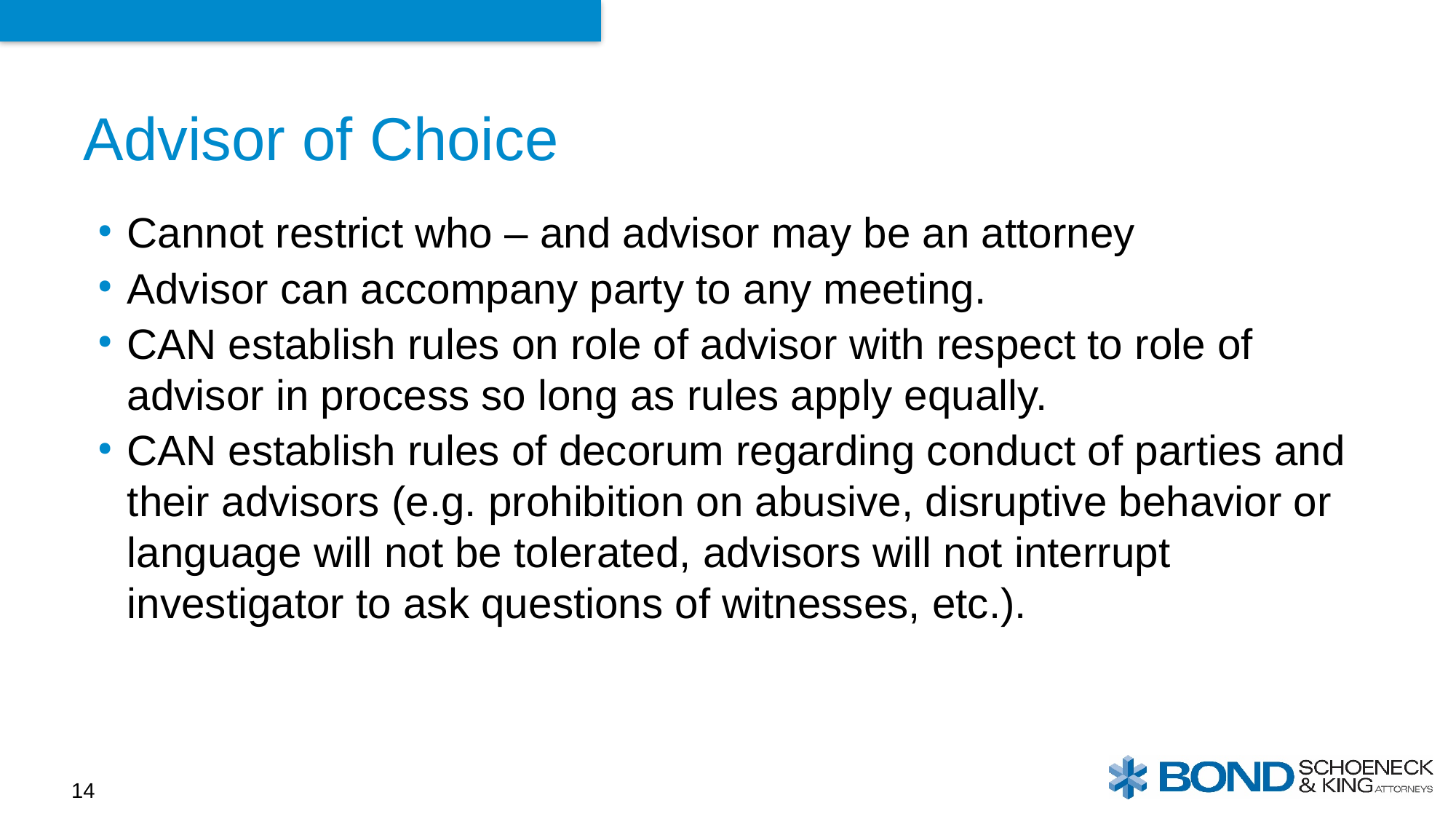

# Advisor of Choice
Cannot restrict who – and advisor may be an attorney
Advisor can accompany party to any meeting.
CAN establish rules on role of advisor with respect to role of advisor in process so long as rules apply equally.
CAN establish rules of decorum regarding conduct of parties and their advisors (e.g. prohibition on abusive, disruptive behavior or language will not be tolerated, advisors will not interrupt investigator to ask questions of witnesses, etc.).
14